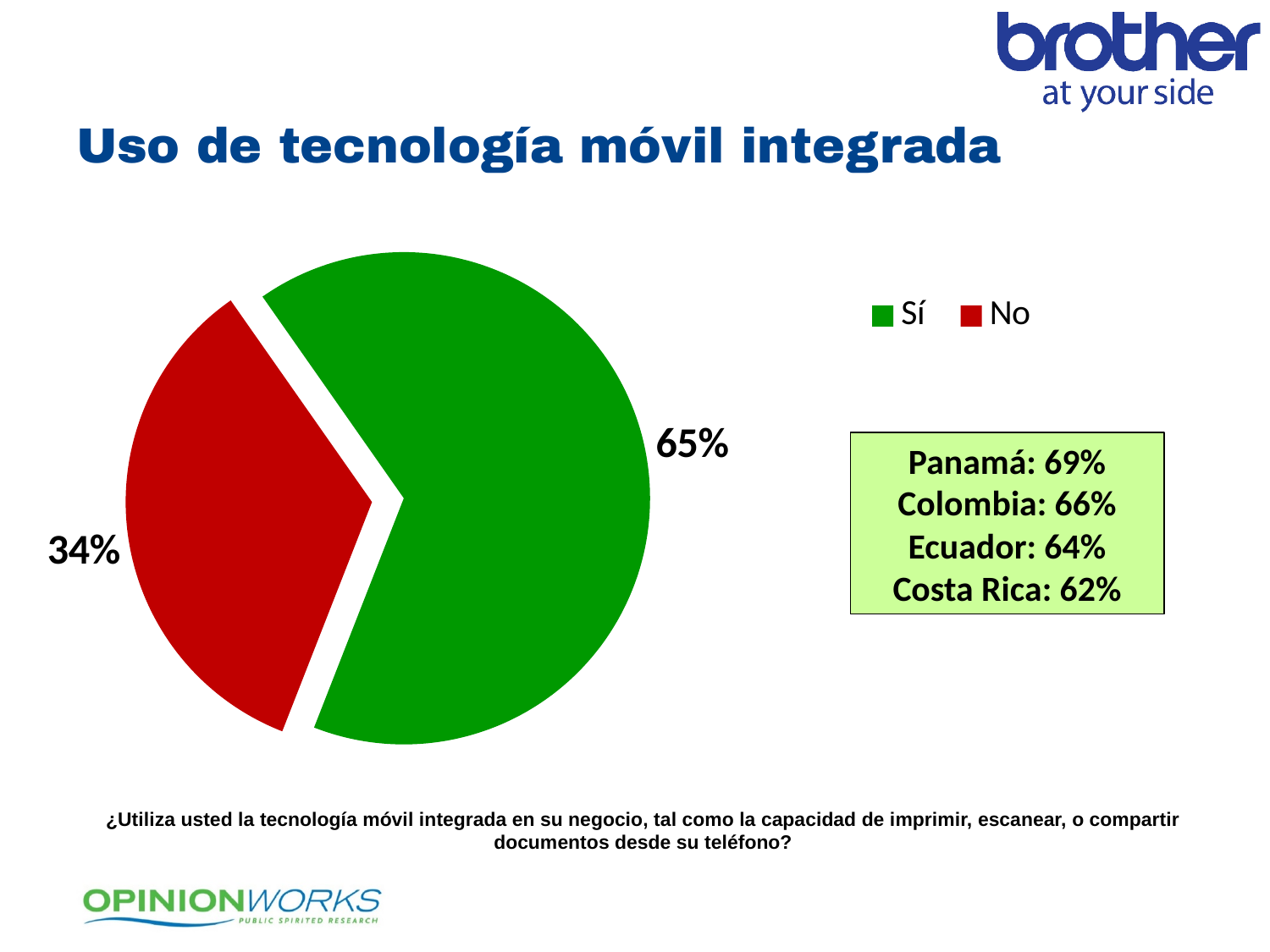

Uso de tecnología móvil integrada

### Chart

| Category | Column1 |
|---|---|
| Sí | 0.65 |
| No | 0.34 |
Panamá: 69%
Colombia: 66%
Ecuador: 64%
Costa Rica: 62%
¿Utiliza usted la tecnología móvil integrada en su negocio, tal como la capacidad de imprimir, escanear, o compartir documentos desde su teléfono?